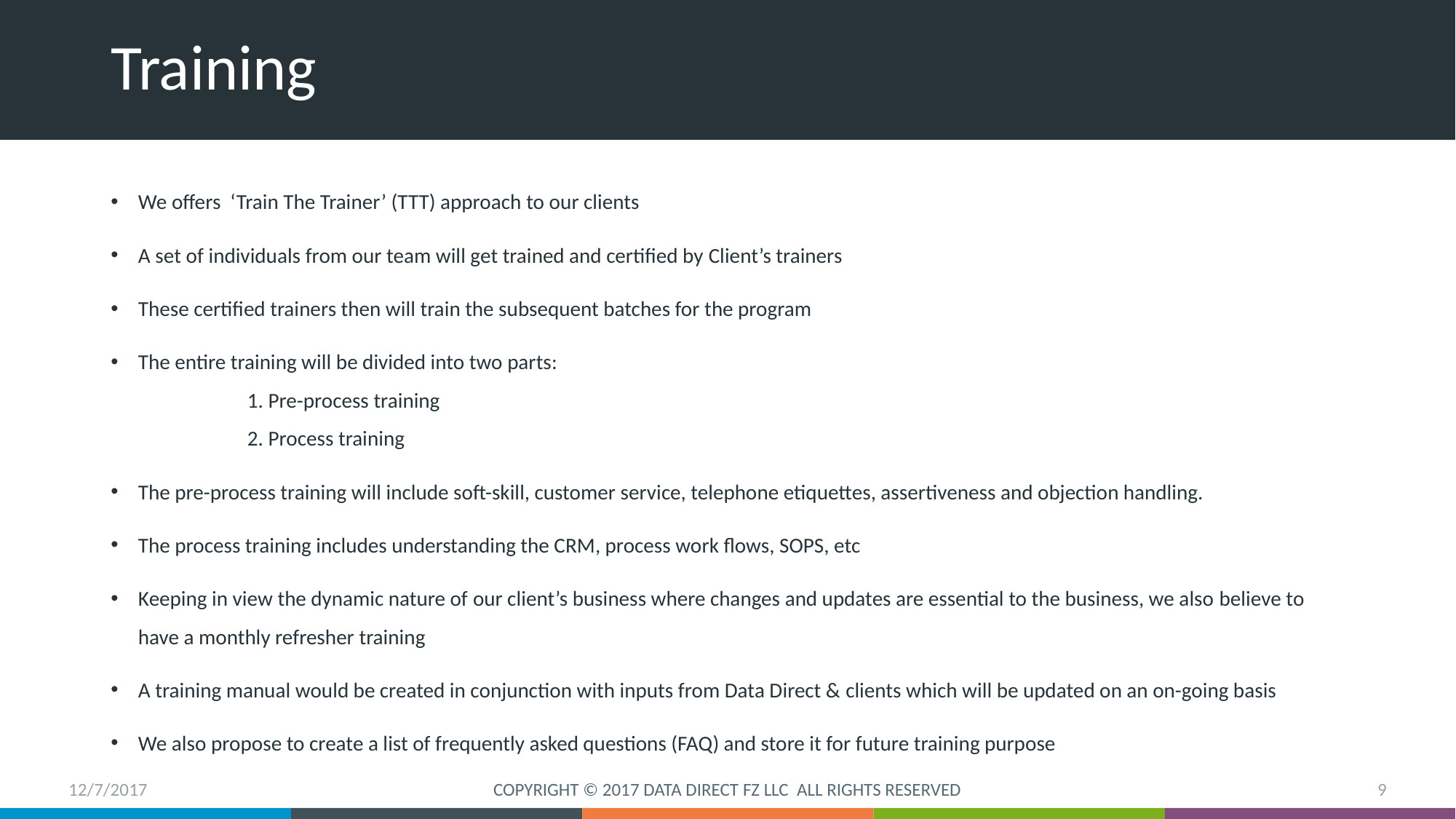

# Training
We offers  ‘Train The Trainer’ (TTT) approach to our clients
A set of individuals from our team will get trained and certified by Client’s trainers
These certified trainers then will train the subsequent batches for the program
The entire training will be divided into two parts:
	1. Pre-process training
	2. Process training
The pre-process training will include soft-skill, customer service, telephone etiquettes, assertiveness and objection handling.
The process training includes understanding the CRM, process work flows, SOPS, etc
Keeping in view the dynamic nature of our client’s business where changes and updates are essential to the business, we also believe to have a monthly refresher training
A training manual would be created in conjunction with inputs from Data Direct & clients which will be updated on an on-going basis
We also propose to create a list of frequently asked questions (FAQ) and store it for future training purpose
12/7/2017
COPYRIGHT © 2017 DATA DIRECT FZ LLC  ALL RIGHTS RESERVED
9